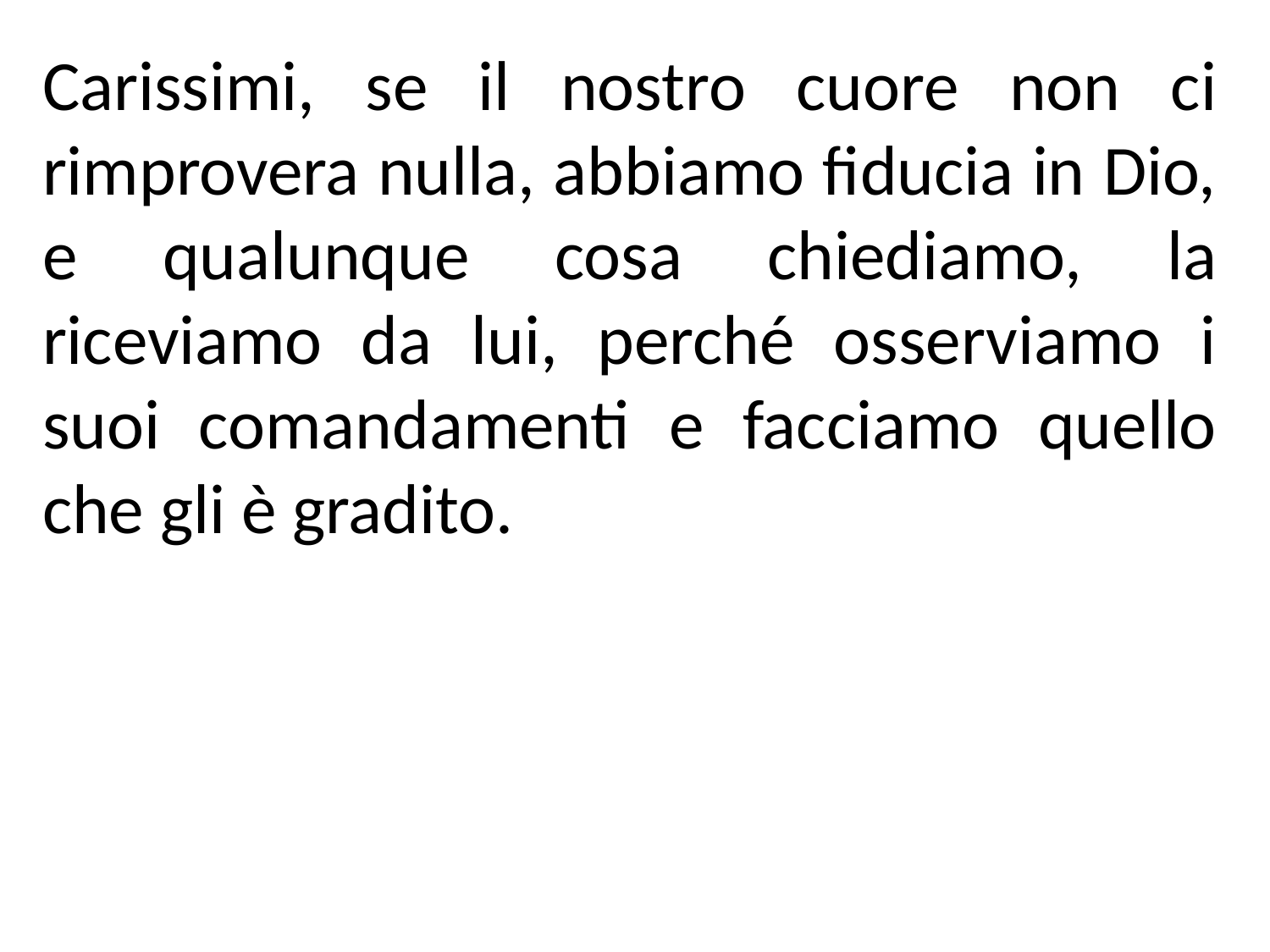

Carissimi, se il nostro cuore non ci rimprovera nulla, abbiamo fiducia in Dio, e qualunque cosa chiediamo, la riceviamo da lui, perché osserviamo i suoi comandamenti e facciamo quello che gli è gradito.